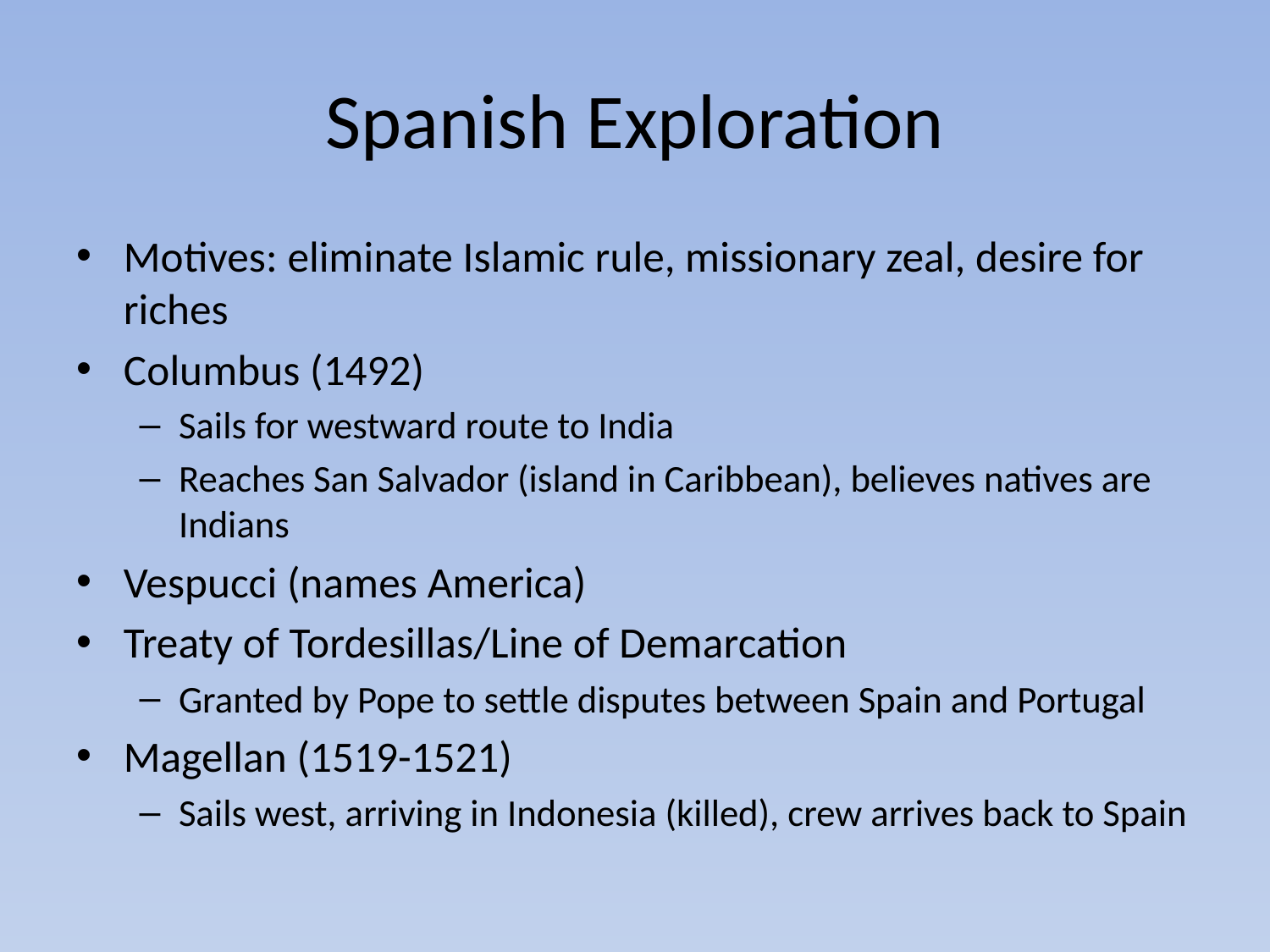

# Spanish Exploration
Motives: eliminate Islamic rule, missionary zeal, desire for riches
Columbus (1492)
Sails for westward route to India
Reaches San Salvador (island in Caribbean), believes natives are Indians
Vespucci (names America)
Treaty of Tordesillas/Line of Demarcation
Granted by Pope to settle disputes between Spain and Portugal
Magellan (1519-1521)
Sails west, arriving in Indonesia (killed), crew arrives back to Spain